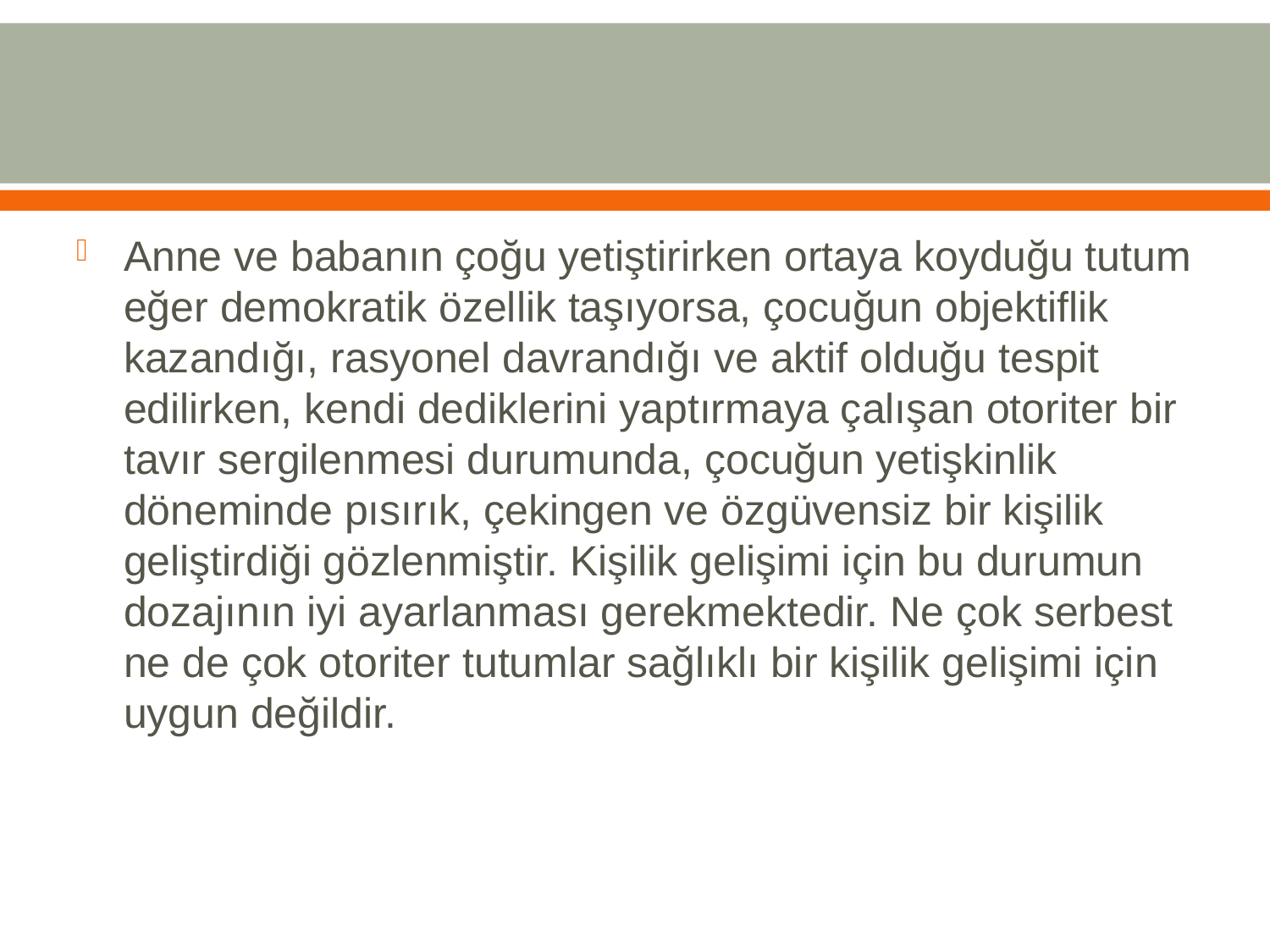

#
Anne ve babanın çoğu yetiştirirken ortaya koyduğu tutum eğer demokratik özellik taşıyorsa, çocuğun objektiflik kazandığı, rasyonel davrandığı ve aktif olduğu tespit edilirken, kendi dediklerini yaptırmaya çalışan otoriter bir tavır sergilenmesi durumunda, çocuğun yetişkinlik döneminde pısırık, çekingen ve özgüvensiz bir kişilik geliştirdiği gözlenmiştir. Kişilik gelişimi için bu durumun dozajının iyi ayarlanması gerekmektedir. Ne çok serbest ne de çok otoriter tutumlar sağlıklı bir kişilik gelişimi için uygun değildir.